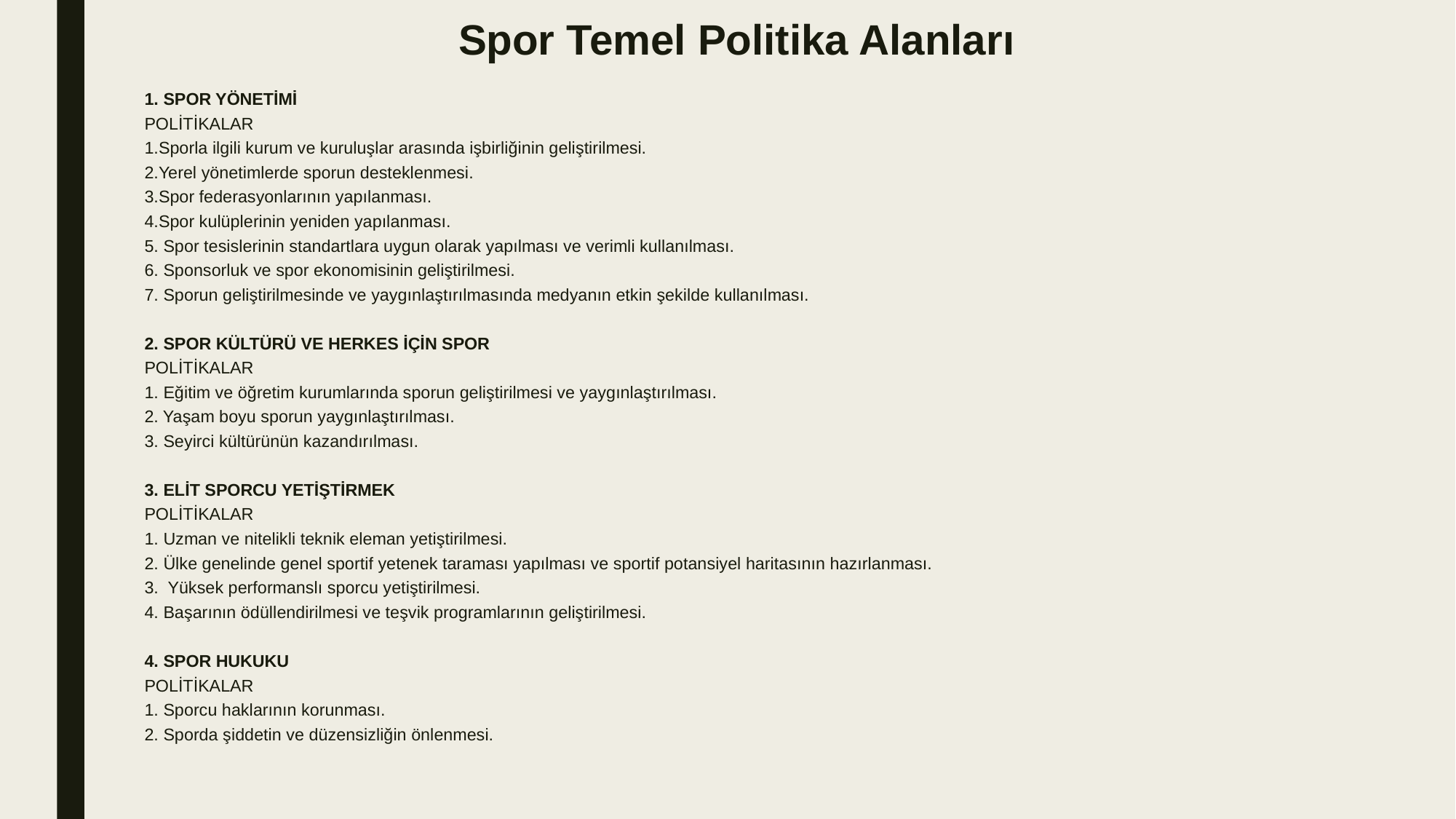

# Spor Temel Politika Alanları
1. SPOR YÖNETİMİ
POLİTİKALAR
1.Sporla ilgili kurum ve kuruluşlar arasında işbirliğinin geliştirilmesi.
2.Yerel yönetimlerde sporun desteklenmesi.
3.Spor federasyonlarının yapılanması.
4.Spor kulüplerinin yeniden yapılanması.
5. Spor tesislerinin standartlara uygun olarak yapılması ve verimli kullanılması.
6. Sponsorluk ve spor ekonomisinin geliştirilmesi.
7. Sporun geliştirilmesinde ve yaygınlaştırılmasında medyanın etkin şekilde kullanılması.

2. SPOR KÜLTÜRÜ VE HERKES İÇİN SPOR
POLİTİKALAR
1. Eğitim ve öğretim kurumlarında sporun geliştirilmesi ve yaygınlaştırılması.
2. Yaşam boyu sporun yaygınlaştırılması.
3. Seyirci kültürünün kazandırılması.

3. ELİT SPORCU YETİŞTİRMEK
POLİTİKALAR
1. Uzman ve nitelikli teknik eleman yetiştirilmesi.
2. Ülke genelinde genel sportif yetenek taraması yapılması ve sportif potansiyel haritasının hazırlanması.
3.  Yüksek performanslı sporcu yetiştirilmesi.
4. Başarının ödüllendirilmesi ve teşvik programlarının geliştirilmesi.

4. SPOR HUKUKU
POLİTİKALAR
1. Sporcu haklarının korunması.
2. Sporda şiddetin ve düzensizliğin önlenmesi.